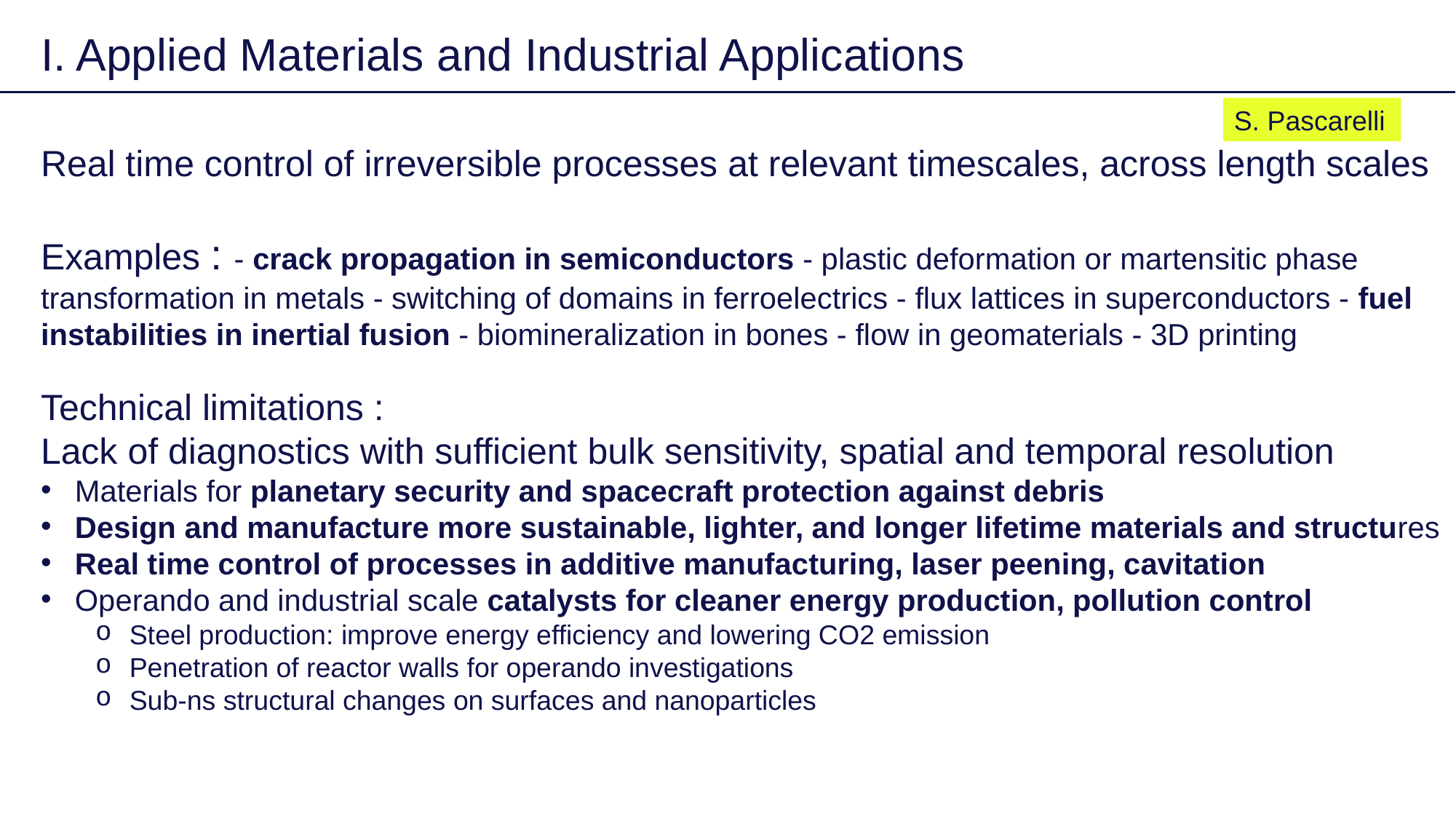

47
I. Applied Materials and Industrial Applications
S. Pascarelli
Real time control of irreversible processes at relevant timescales, across length scales

Examples : - crack propagation in semiconductors - plastic deformation or martensitic phase transformation in metals - switching of domains in ferroelectrics - flux lattices in superconductors - fuel instabilities in inertial fusion - biomineralization in bones - flow in geomaterials - 3D printing

Technical limitations :
Lack of diagnostics with sufficient bulk sensitivity, spatial and temporal resolution
Materials for planetary security and spacecraft protection against debris
Design and manufacture more sustainable, lighter, and longer lifetime materials and structures
Real time control of processes in additive manufacturing, laser peening, cavitation
Operando and industrial scale catalysts for cleaner energy production, pollution control
Steel production: improve energy efficiency and lowering CO2 emission
Penetration of reactor walls for operando investigations
Sub-ns structural changes on surfaces and nanoparticles